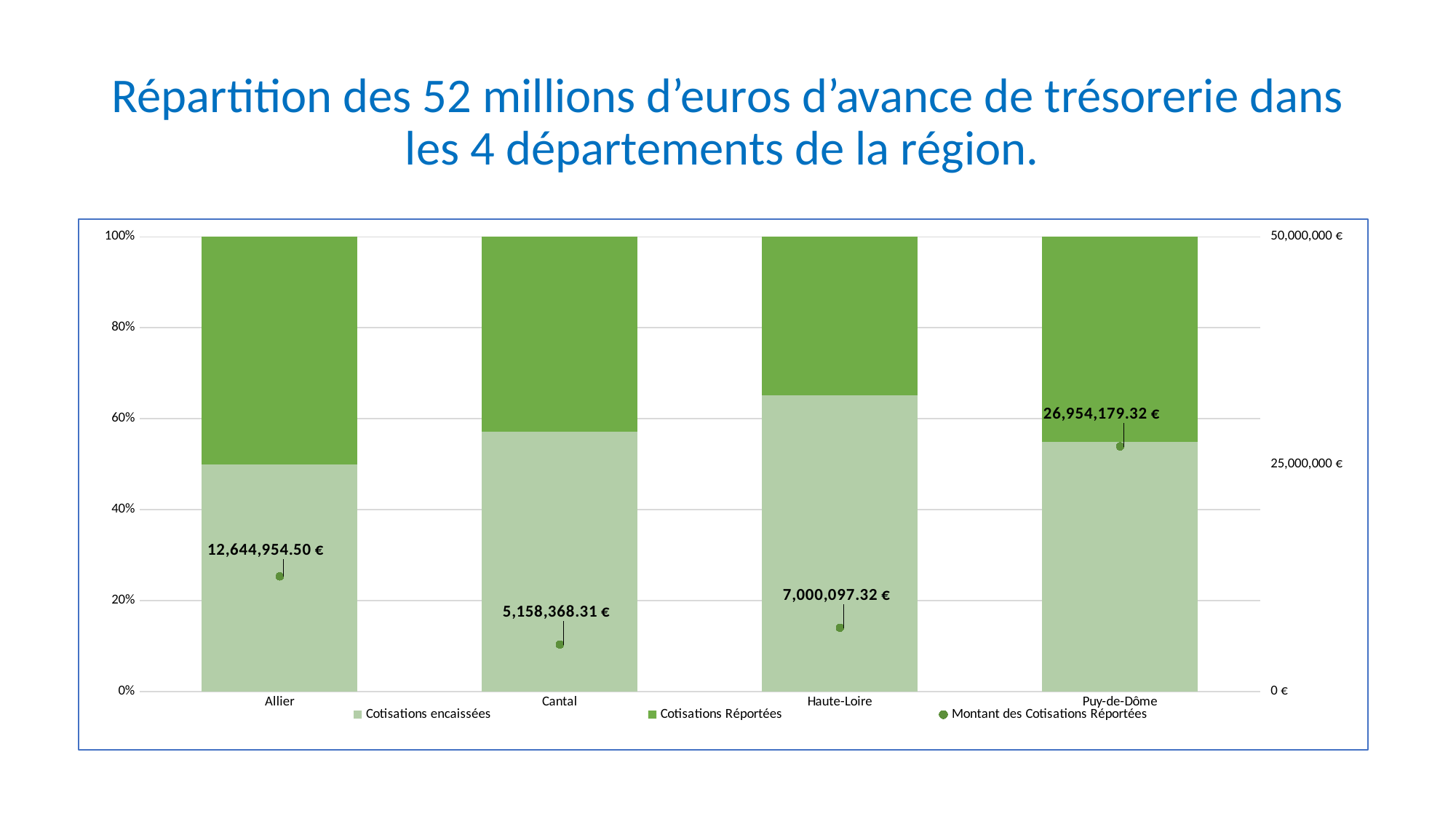

# Répartition des 52 millions d’euros d’avance de trésorerie dans les 4 départements de la région.

### Chart

| Category | Cotisations encaissées | Cotisations Réportées | Montant des Cotisations Réportées |
|---|---|---|---|
| Allier | 12624357.22 | 12644954.5 | 12644954.5 |
| Cantal | 6861305.0 | 5158368.31 | 5158368.31 |
| Haute-Loire | 13095470.05 | 7000097.32 | 7000097.32 |
| Puy-de-Dôme | 32840070.05 | 26954179.32 | 26954179.32 |